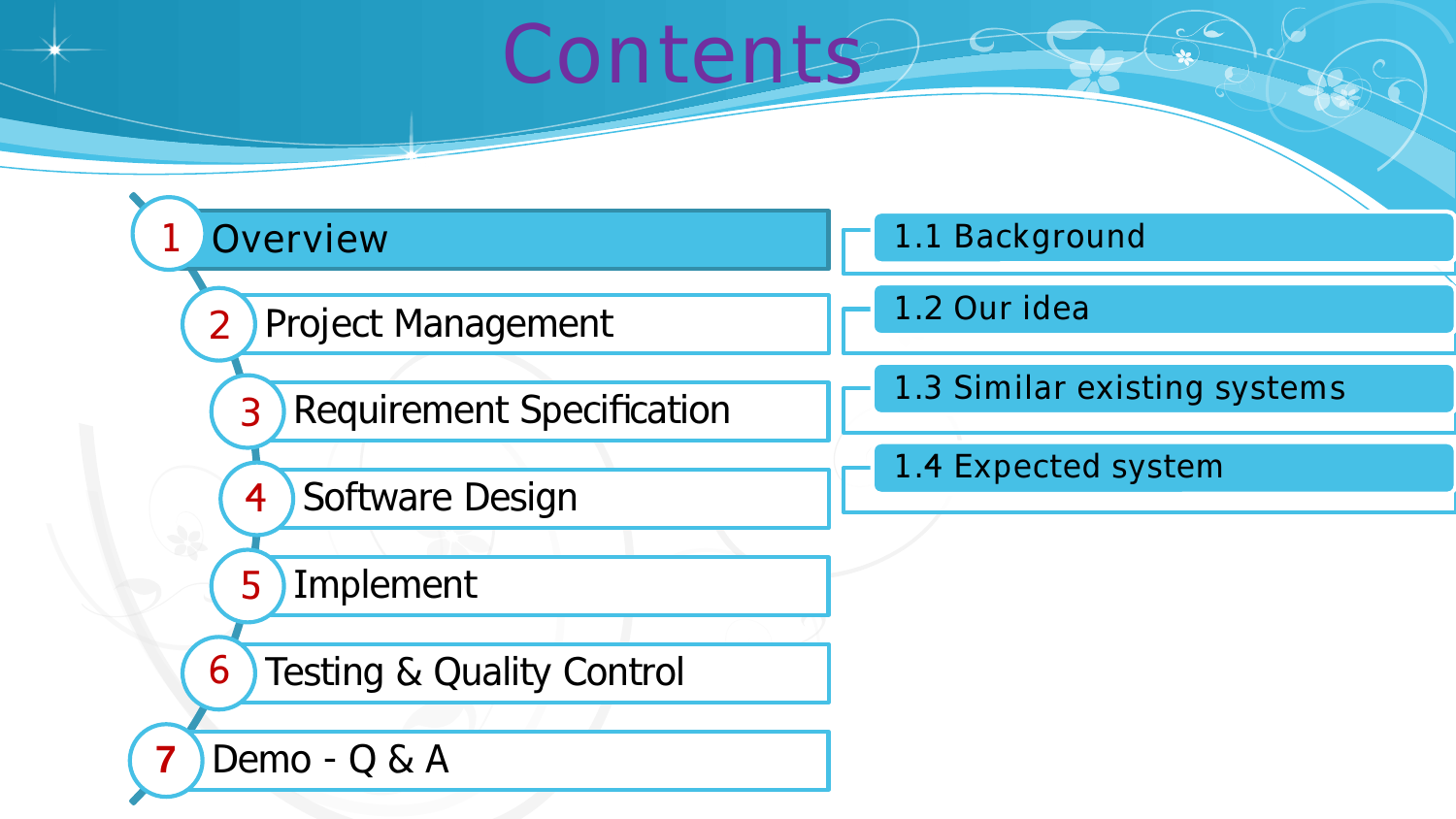

# Contents
Overview
Project Management
Requirement Specification
Software Design
Implement
Testing & Quality Control
Demo - Q & A
1.1 Background
1.2 Our idea
1.3 Similar existing systems
1.4 Expected system
1
2
3
4
5
6
7